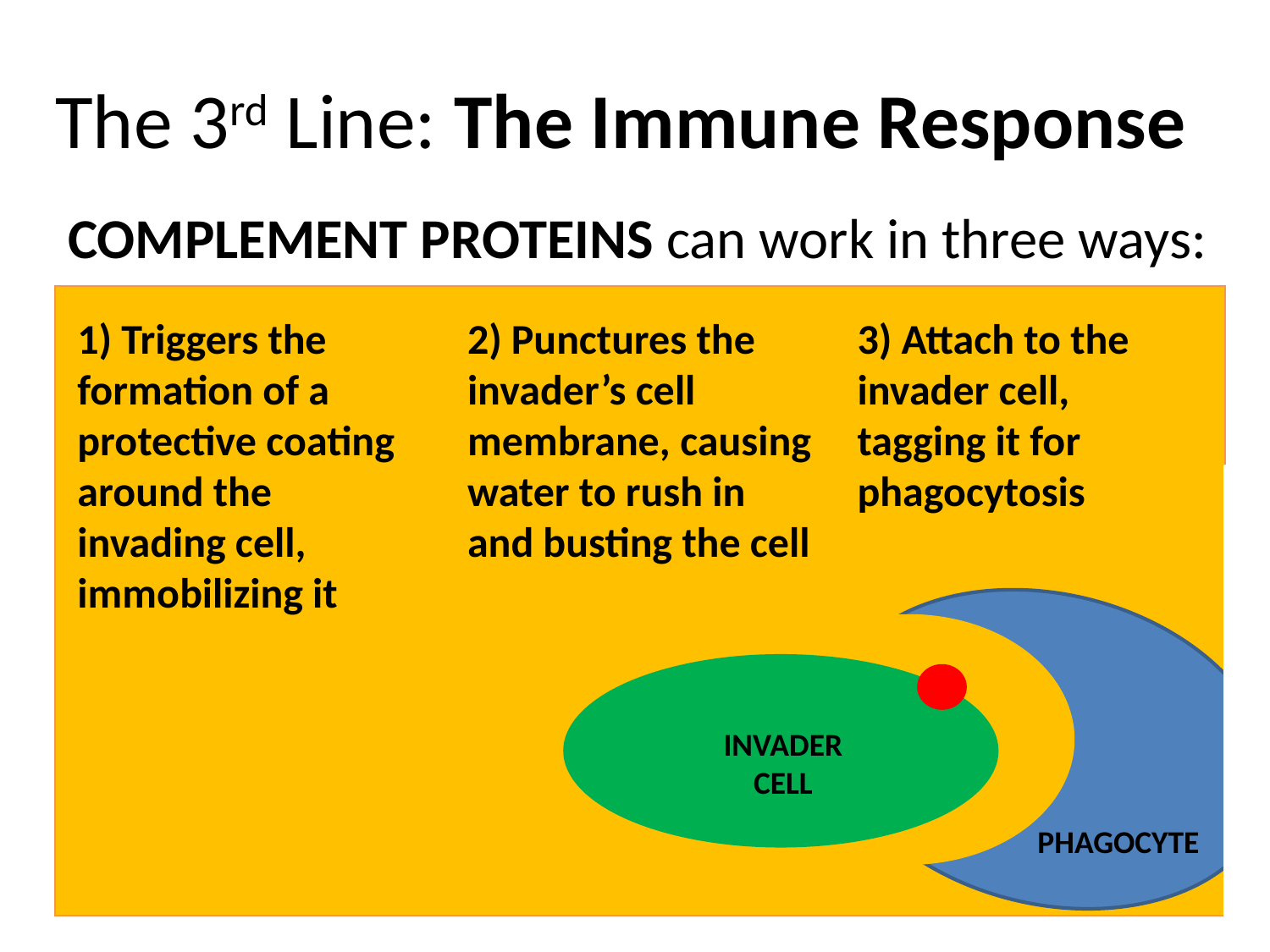

# The 3rd Line: The Immune Response
COMPLEMENT PROTEINS can work in three ways:
|  |  |  |
| --- | --- | --- |
1) Triggers the formation of a protective coating around the invading cell, immobilizing it
2) Punctures the invader’s cell membrane, causing water to rush in and busting the cell
3) Attach to the invader cell, tagging it for phagocytosis

INVADER
CELL

PHAGOCYTE